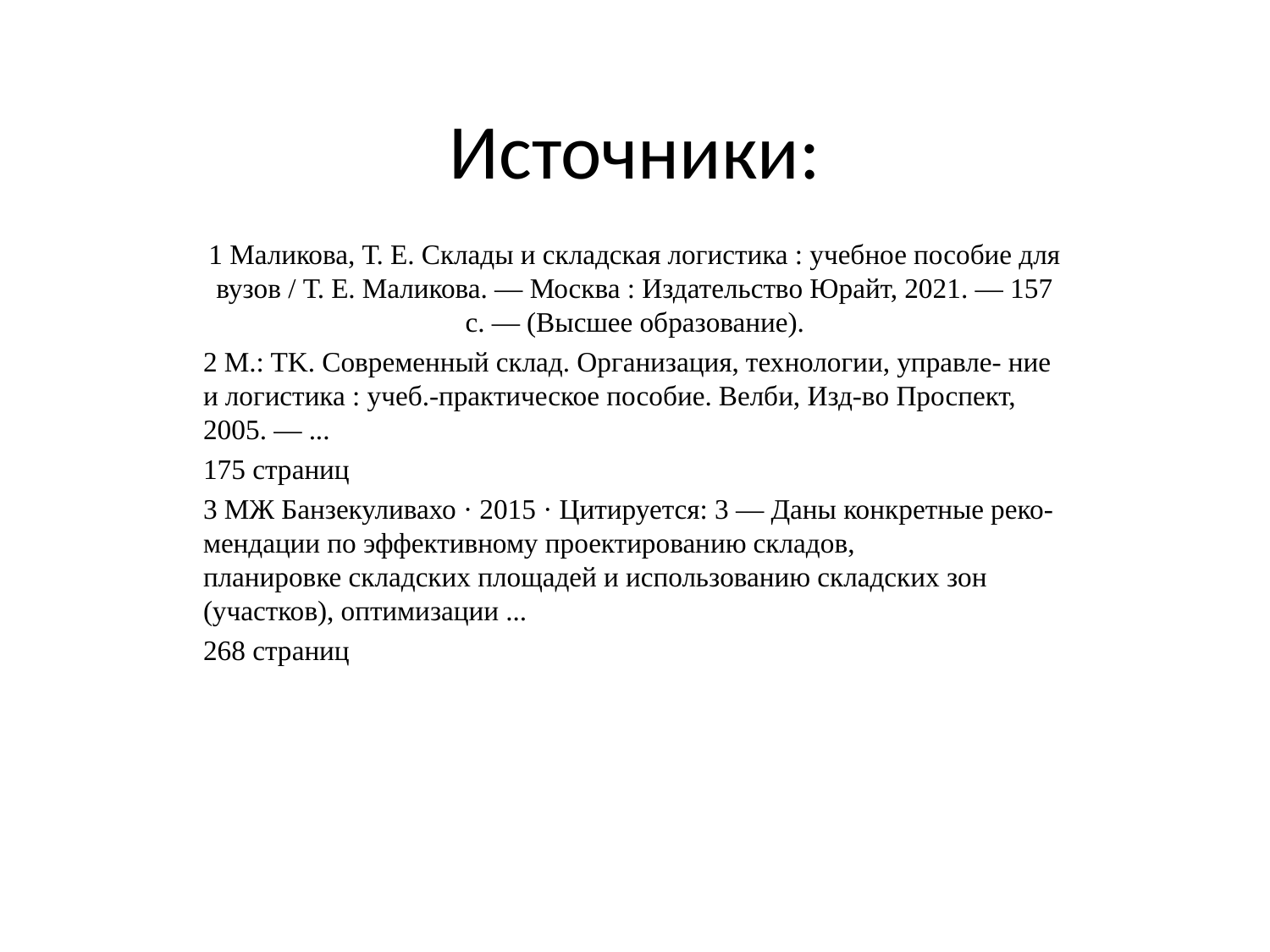

# Источники:
1 Маликова, Т. Е. Склады и складская логистика : учебное пособие для вузов / Т. Е. Маликова. — Москва : Издательство Юрайт, 2021. — 157 с. — (Высшее образование).
2 M.: TK. Современный склад. Организация, технологии, управле- ние и логистика : учеб.-практическое пособие. Велби, Изд-во Проспект, 2005. — ...
175 страниц
3 МЖ Банзекуливахо · 2015 · Цитируется: 3 — Даны конкретные реко- мендации по эффективному проектированию складов, планировке складских площадей и использованию складских зон (участков), оптимизации ...
268 страниц